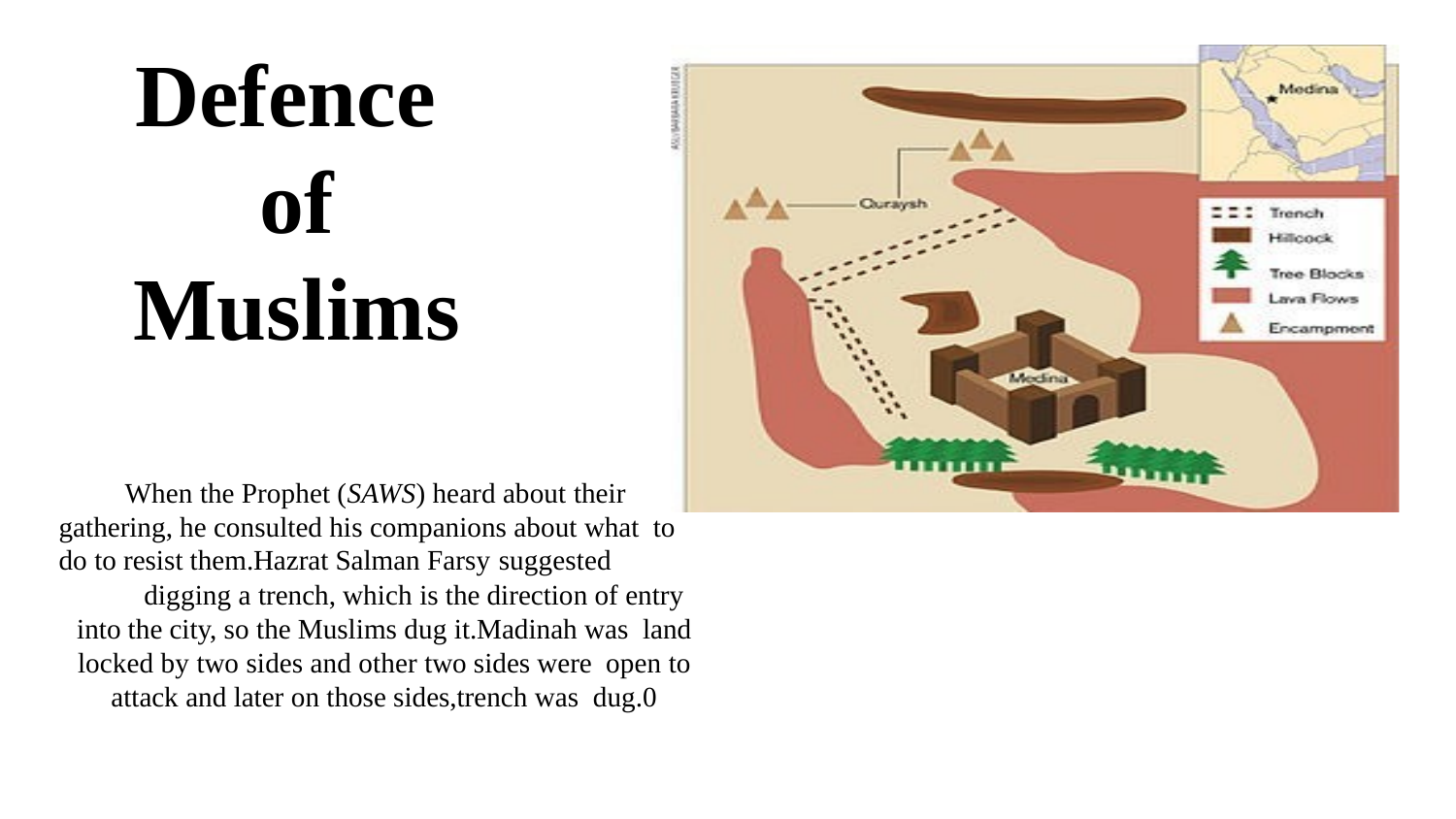

# Defence of Muslims

When the Prophet (SAWS) heard about their  gathering, he consulted his companions about what  to do to resist them.Hazrat Salman Farsy suggested
digging a trench, which is the direction of entry  into the city, so the Muslims dug it.Madinah was  land locked by two sides and other two sides were  open to attack and later on those sides,trench was  dug.0